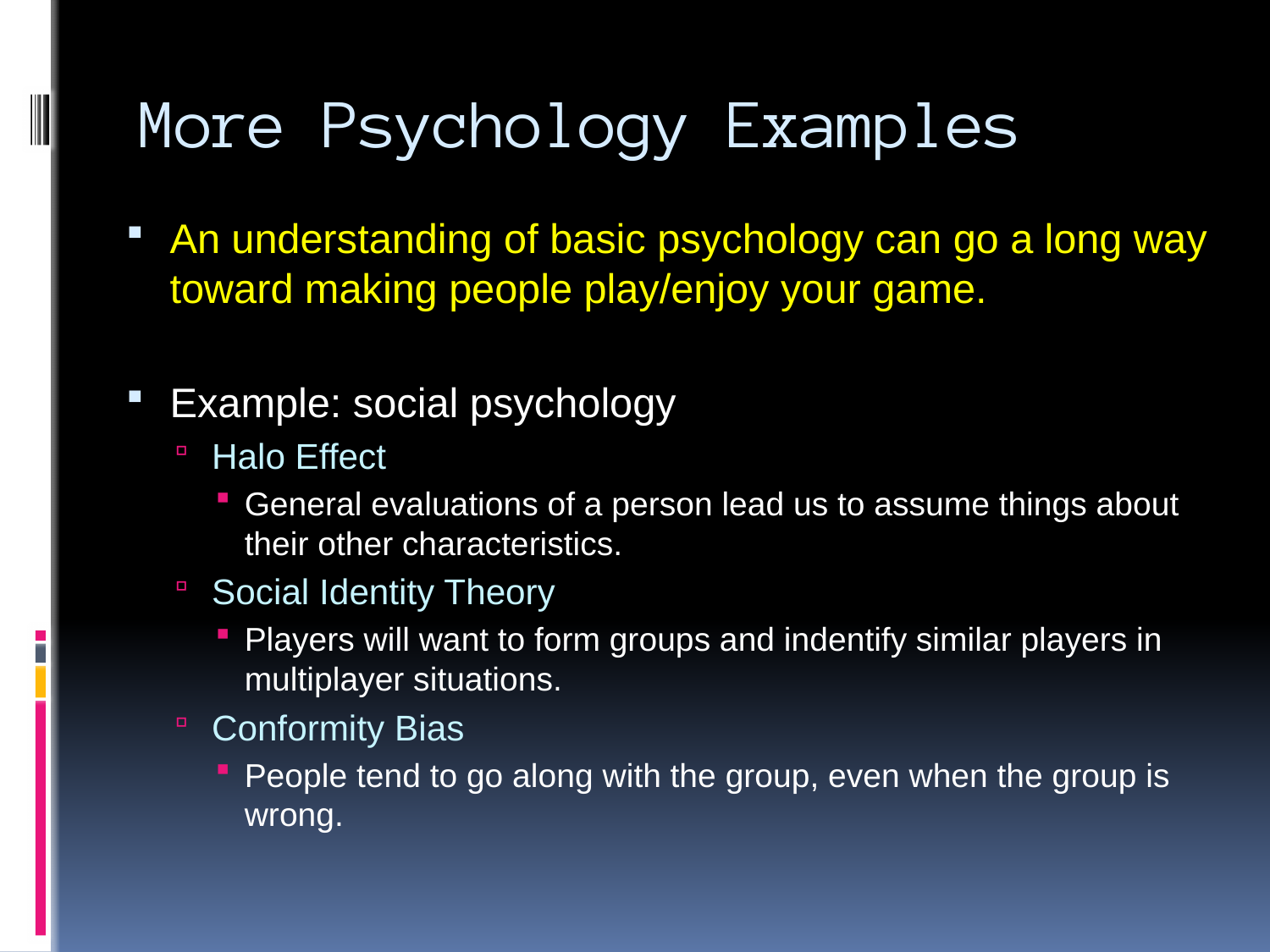

# More Psychology Examples
An understanding of basic psychology can go a long way toward making people play/enjoy your game.

Example: social psychology
Halo Effect
General evaluations of a person lead us to assume things about their other characteristics.
Social Identity Theory
Players will want to form groups and indentify similar players in multiplayer situations.
Conformity Bias
People tend to go along with the group, even when the group is wrong.